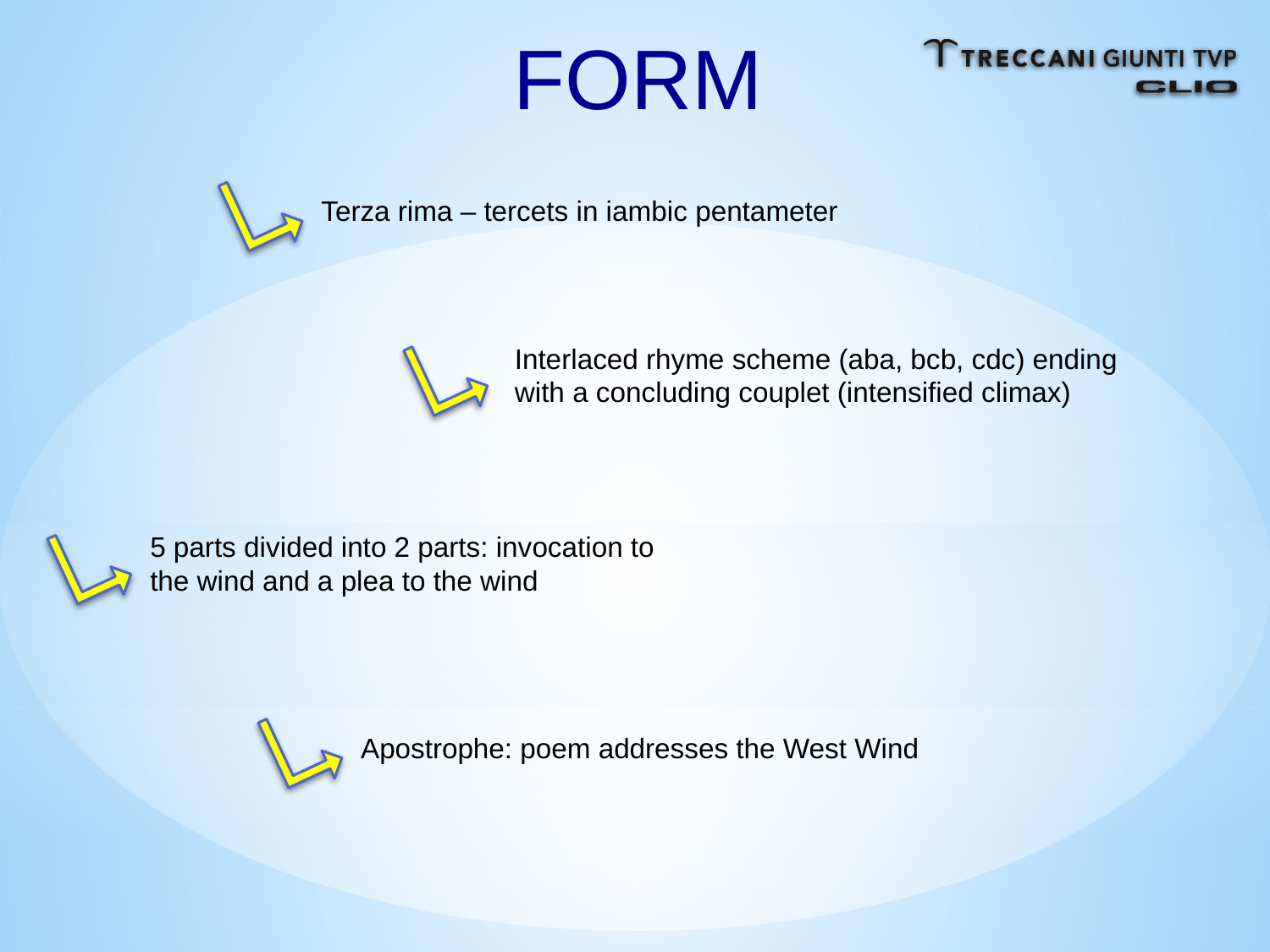

FORM

Terza rima – tercets in iambic pentameter
Interlaced rhyme scheme (aba, bcb, cdc) ending with a concluding couplet (intensified climax)

5 parts divided into 2 parts: invocation to the wind and a plea to the wind

Apostrophe: poem addresses the West Wind